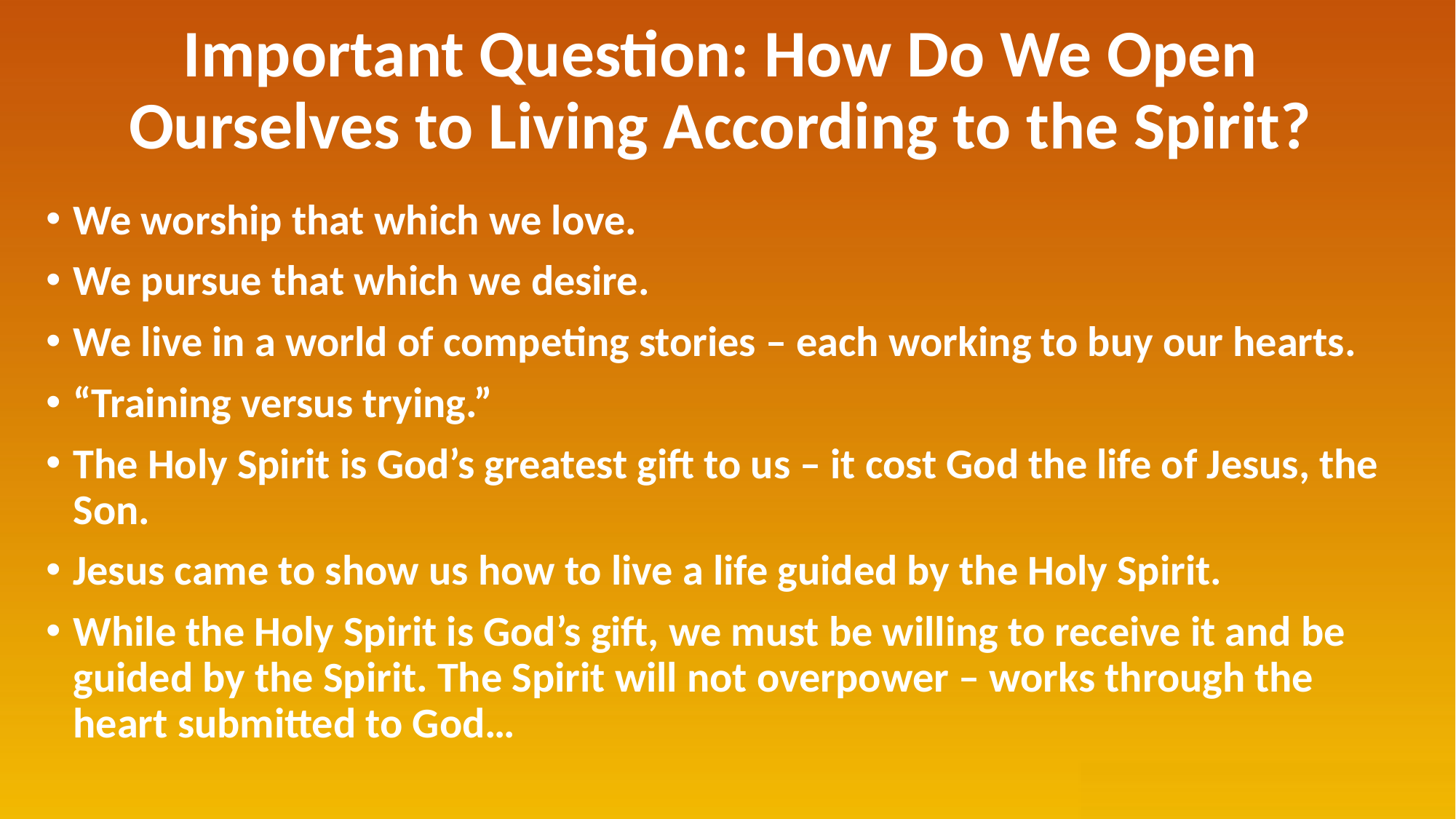

# Important Question: How Do We Open Ourselves to Living According to the Spirit?
We worship that which we love.
We pursue that which we desire.
We live in a world of competing stories – each working to buy our hearts.
“Training versus trying.”
The Holy Spirit is God’s greatest gift to us – it cost God the life of Jesus, the Son.
Jesus came to show us how to live a life guided by the Holy Spirit.
While the Holy Spirit is God’s gift, we must be willing to receive it and be guided by the Spirit. The Spirit will not overpower – works through the heart submitted to God…